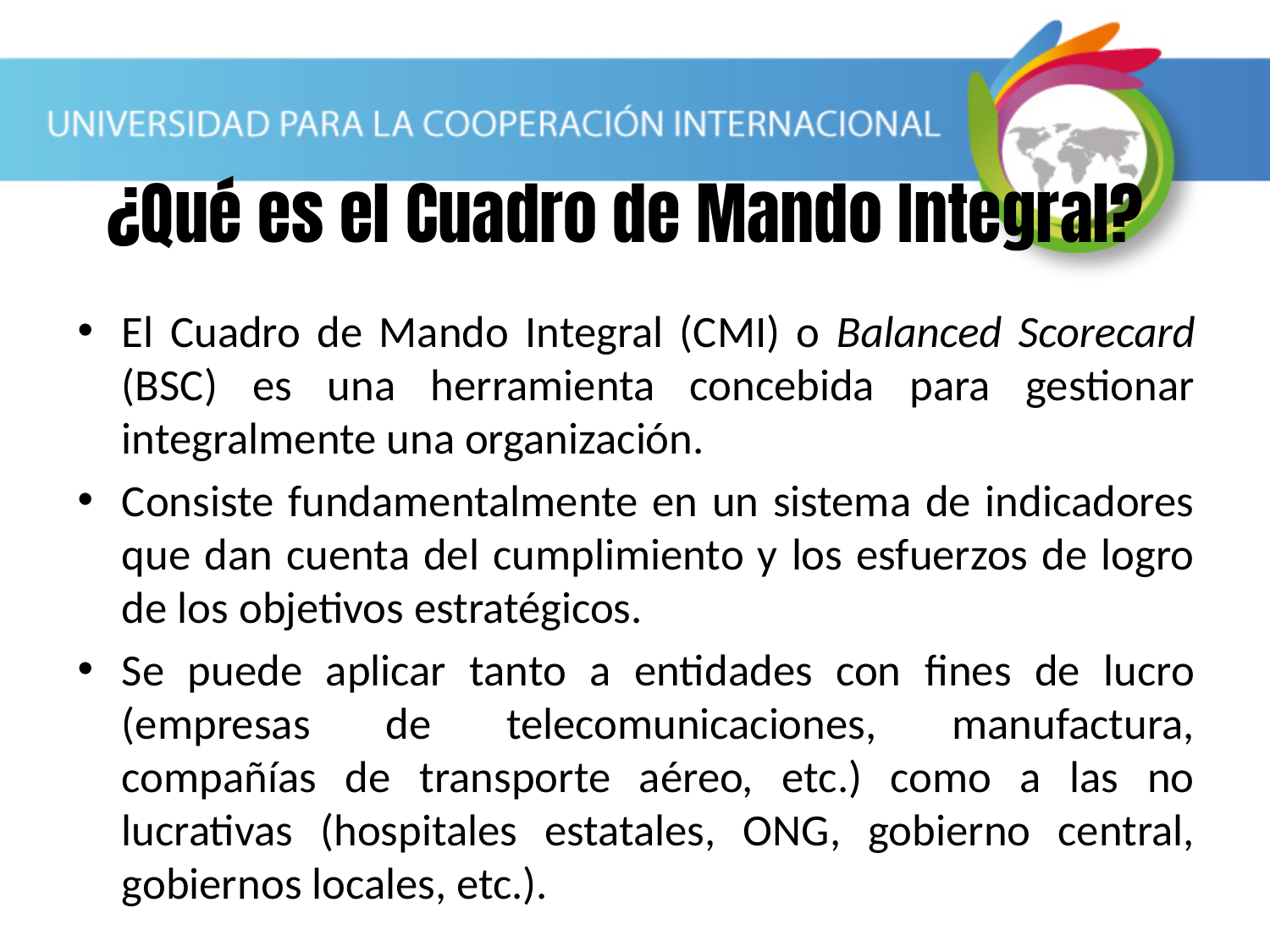

# ¿Qué es el Cuadro de Mando Integral?
El Cuadro de Mando Integral (CMI) o Balanced Scorecard (BSC) es una herramienta concebida para gestionar integralmente una organización.
Consiste fundamentalmente en un sistema de indicadores que dan cuenta del cumplimiento y los esfuerzos de logro de los objetivos estratégicos.
Se puede aplicar tanto a entidades con fines de lucro (empresas de telecomunicaciones, manufactura, compañías de transporte aéreo, etc.) como a las no lucrativas (hospitales estatales, ONG, gobierno central, gobiernos locales, etc.).